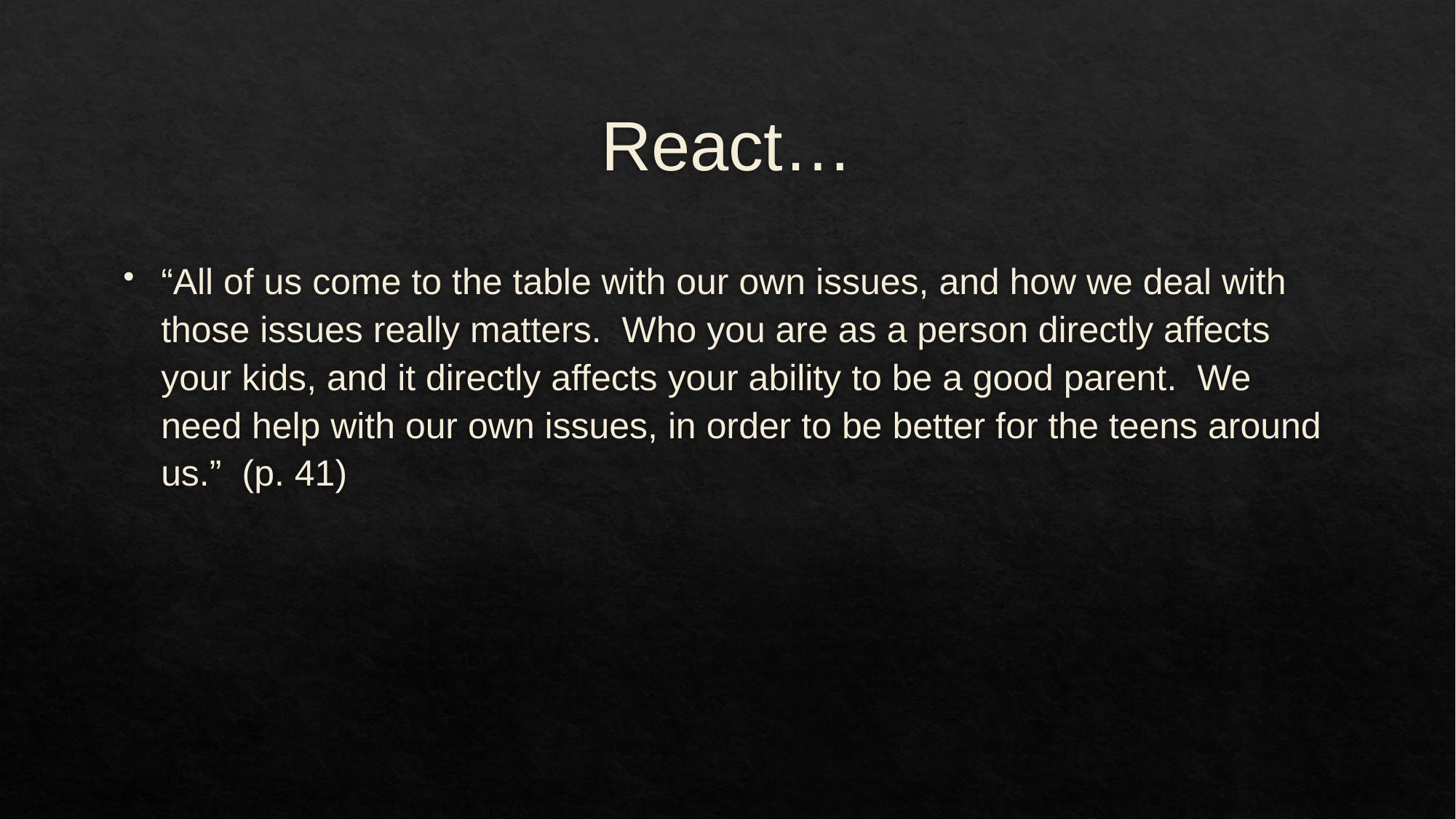

# React…
“All of us come to the table with our own issues, and how we deal with those issues really matters.  Who you are as a person directly affects your kids, and it directly affects your ability to be a good parent.  We need help with our own issues, in order to be better for the teens around us.”  (p. 41)